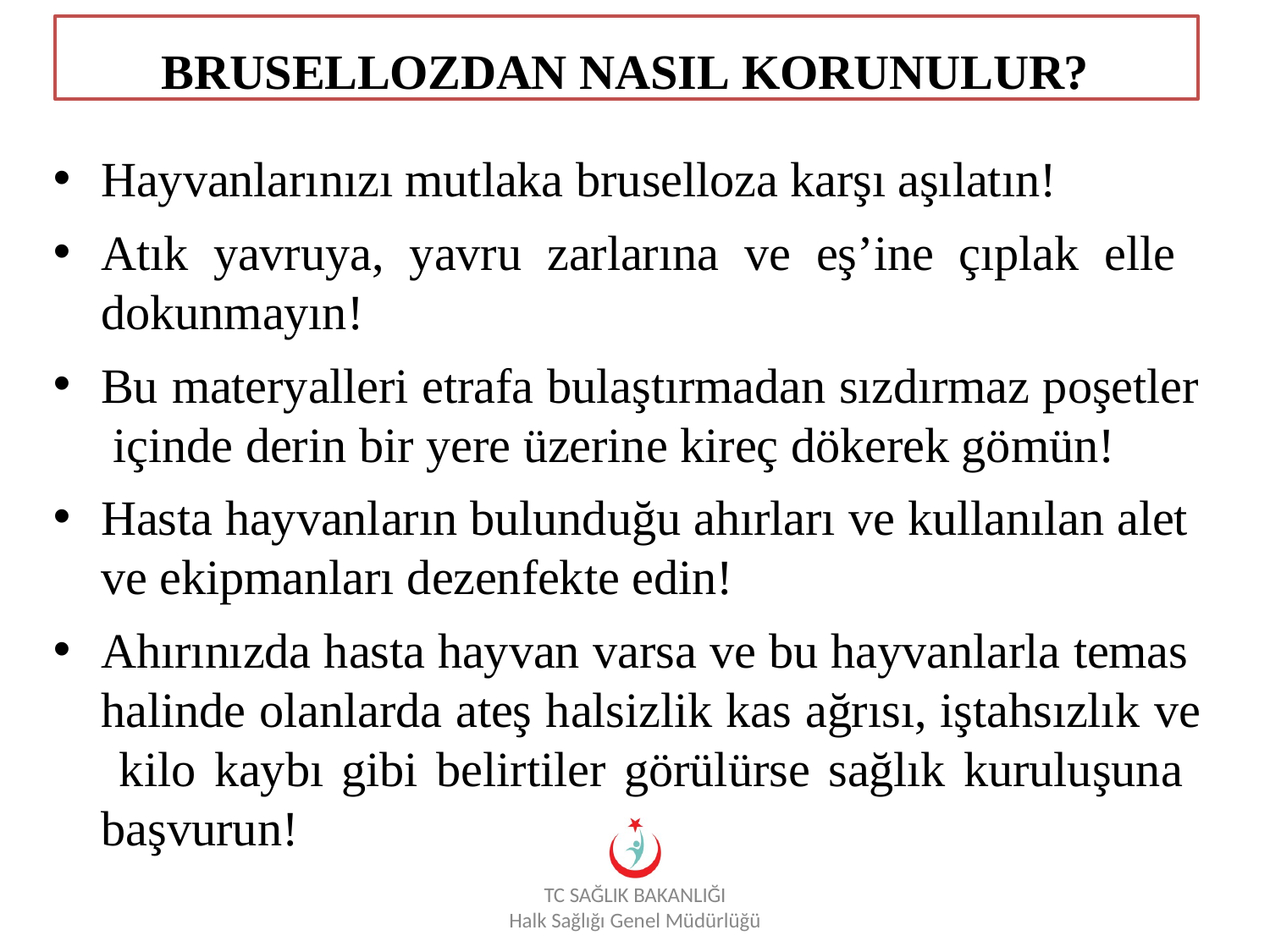

BRUSELLOZDAN NASIL KORUNULUR?
Hayvanlarınızı mutlaka bruselloza karşı aşılatın!
Atık yavruya, yavru zarlarına ve eş’ine çıplak elle  dokunmayın!
Bu materyalleri etrafa bulaştırmadan sızdırmaz poşetler  içinde derin bir yere üzerine kireç dökerek gömün!
Hasta hayvanların bulunduğu ahırları ve kullanılan alet  ve ekipmanları dezenfekte edin!
Ahırınızda hasta hayvan varsa ve bu hayvanlarla temas  halinde olanlarda ateş halsizlik kas ağrısı, iştahsızlık ve  kilo kaybı gibi belirtiler görülürse sağlık kuruluşuna  başvurun!
TC SAĞLIK BAKANLIĞI
Halk Sağlığı Genel Müdürlüğü